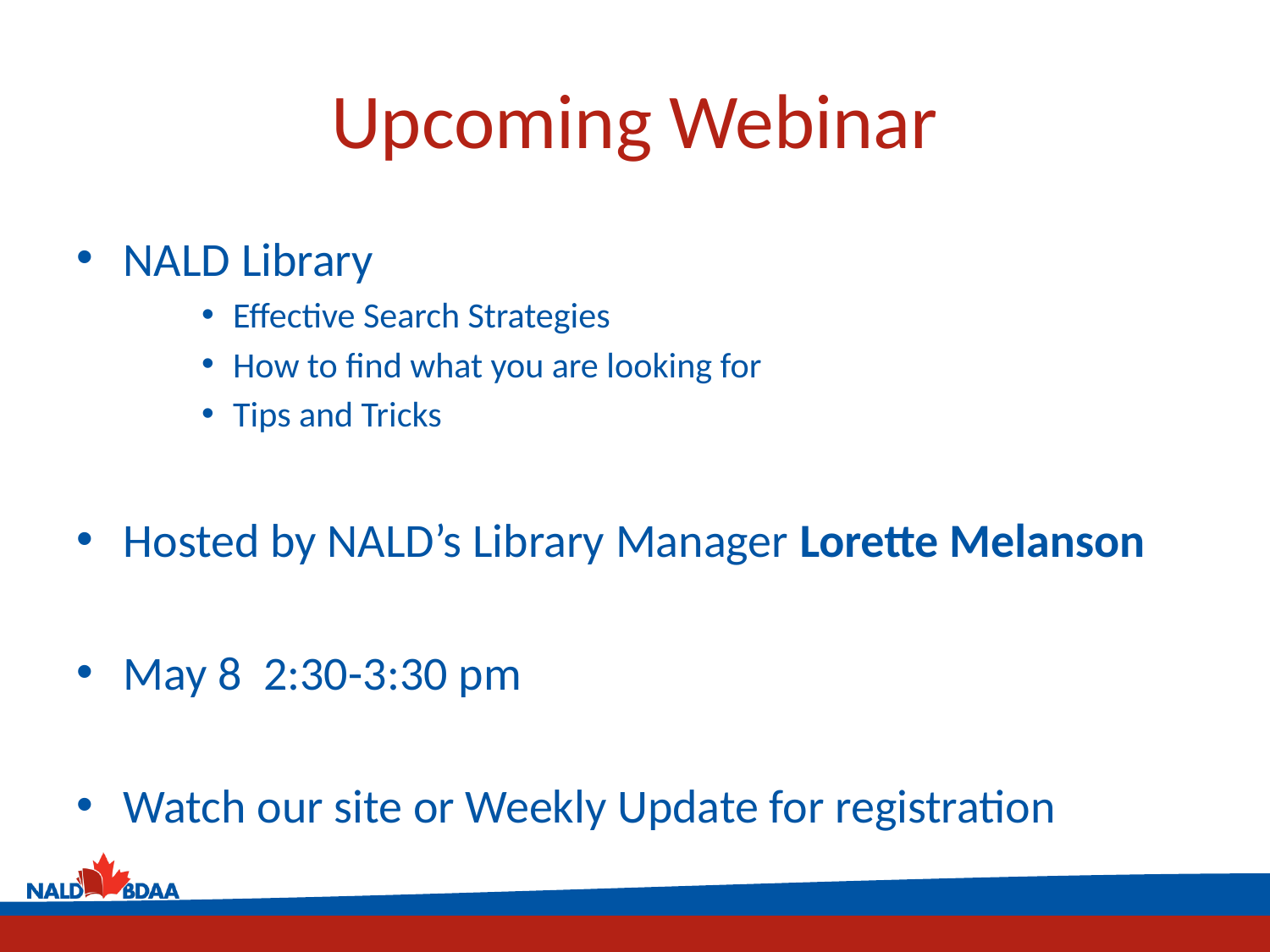

# Upcoming Webinar
NALD Library
Effective Search Strategies
How to find what you are looking for
Tips and Tricks

Hosted by NALD’s Library Manager Lorette Melanson

May 8  2:30-3:30 pm

Watch our site or Weekly Update for registration